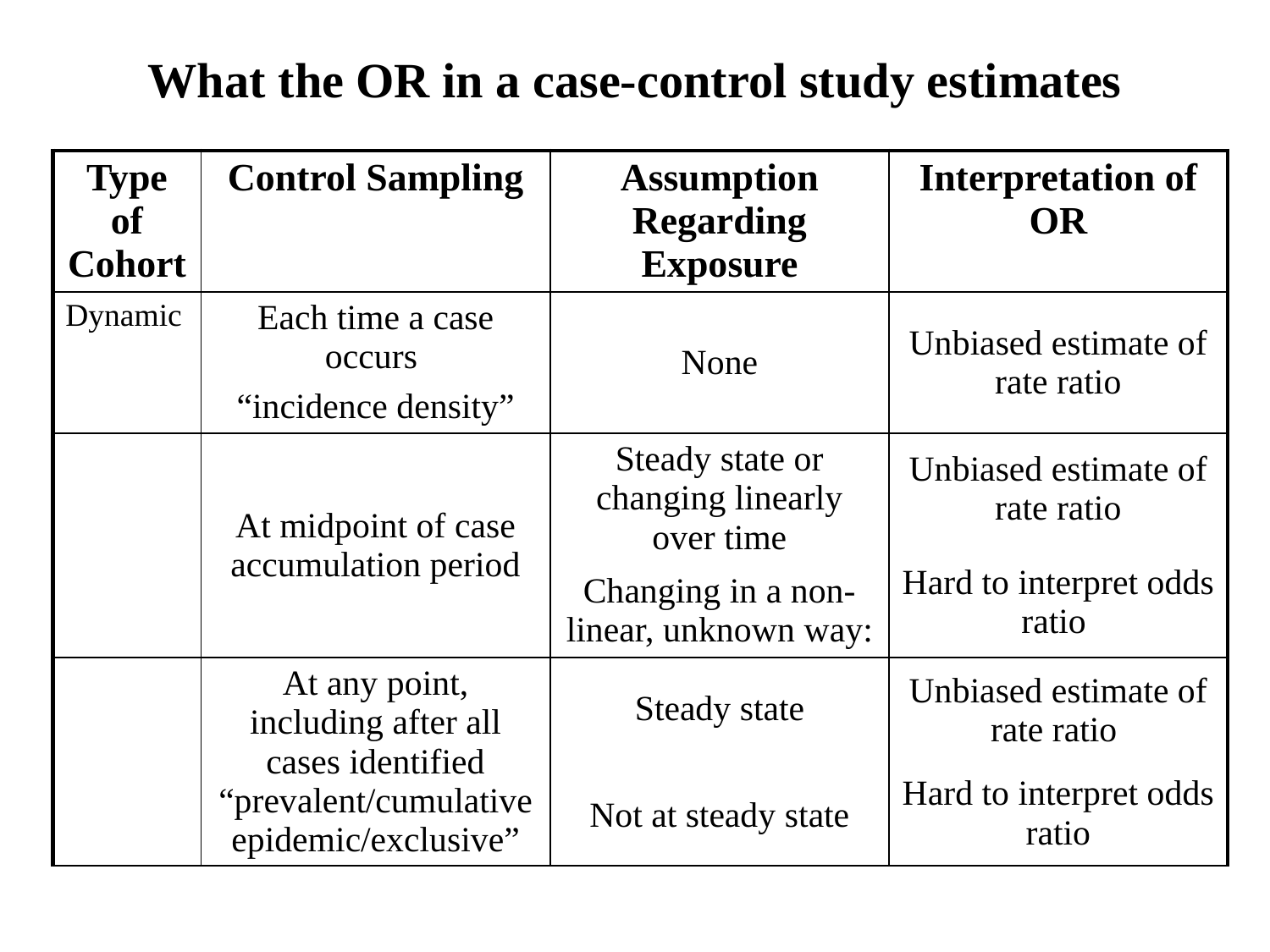

# What the OR in a case-control study estimates

| Type of Cohort | Control Sampling | Assumption Regarding Exposure | Interpretation of OR |
| --- | --- | --- | --- |
| Dynamic | Each time a case occurs “incidence density” | None | Unbiased estimate of rate ratio |
|  | At midpoint of case accumulation period | Steady state or changing linearly over time Changing in a non-linear, unknown way: | Unbiased estimate of rate ratio Hard to interpret odds ratio |
|  | At any point, including after all cases identified “prevalent/cumulative epidemic/exclusive” | Steady state Not at steady state | Unbiased estimate of rate ratio Hard to interpret odds ratio |